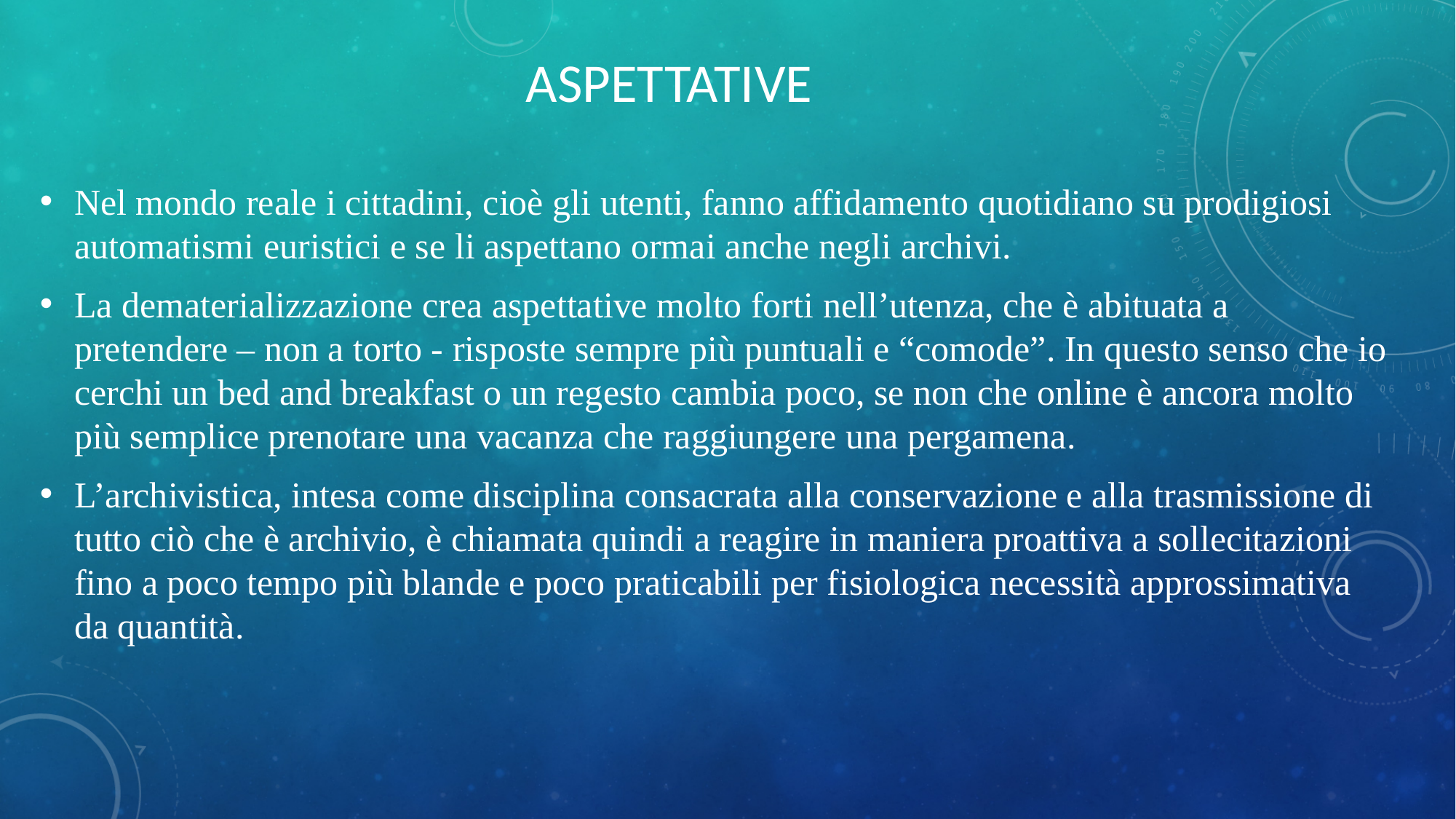

# aspettative
Nel mondo reale i cittadini, cioè gli utenti, fanno affidamento quotidiano su prodigiosi automatismi euristici e se li aspettano ormai anche negli archivi.
La dematerializzazione crea aspettative molto forti nell’utenza, che è abituata a pretendere – non a torto - risposte sempre più puntuali e “comode”. In questo senso che io cerchi un bed and breakfast o un regesto cambia poco, se non che online è ancora molto più semplice prenotare una vacanza che raggiungere una pergamena.
L’archivistica, intesa come disciplina consacrata alla conservazione e alla trasmissione di tutto ciò che è archivio, è chiamata quindi a reagire in maniera proattiva a sollecitazioni fino a poco tempo più blande e poco praticabili per fisiologica necessità approssimativa da quantità.